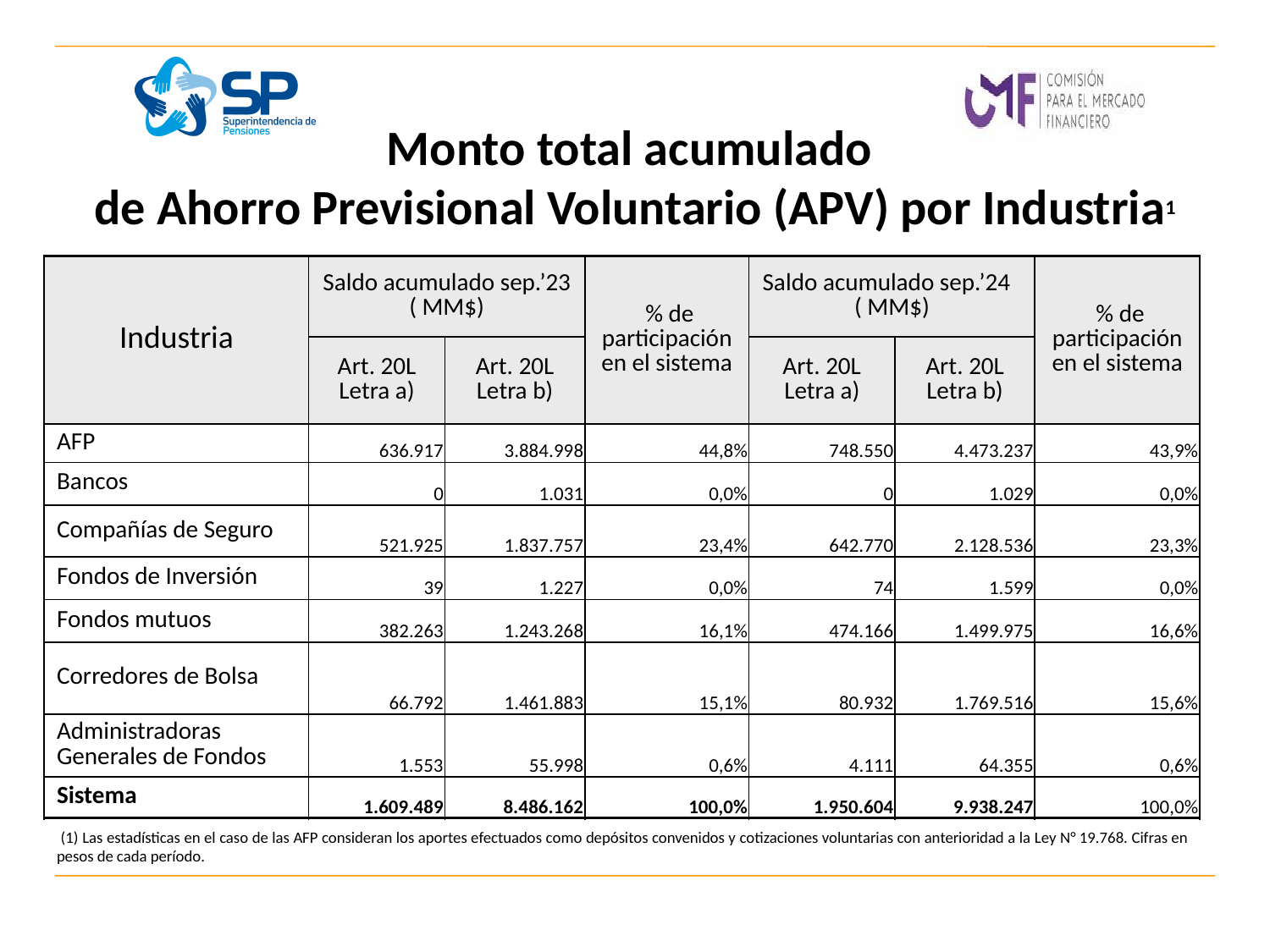

# Monto total acumulado de Ahorro Previsional Voluntario (APV) por Industria1
| Industria | Saldo acumulado sep.’23 ( MM$) |  | % de participación en el sistema | Saldo acumulado sep.’24 ( MM$) |  | % de participación en el sistema |
| --- | --- | --- | --- | --- | --- | --- |
|  | Art. 20L Letra a) | Art. 20L Letra b) |  | Art. 20L Letra a) | Art. 20L Letra b) |  |
| AFP | 636.917 | 3.884.998 | 44,8% | 748.550 | 4.473.237 | 43,9% |
| Bancos | 0 | 1.031 | 0,0% | 0 | 1.029 | 0,0% |
| Compañías de Seguro | 521.925 | 1.837.757 | 23,4% | 642.770 | 2.128.536 | 23,3% |
| Fondos de Inversión | 39 | 1.227 | 0,0% | 74 | 1.599 | 0,0% |
| Fondos mutuos | 382.263 | 1.243.268 | 16,1% | 474.166 | 1.499.975 | 16,6% |
| Corredores de Bolsa | 66.792 | 1.461.883 | 15,1% | 80.932 | 1.769.516 | 15,6% |
| Administradoras Generales de Fondos | 1.553 | 55.998 | 0,6% | 4.111 | 64.355 | 0,6% |
| Sistema | 1.609.489 | 8.486.162 | 100,0% | 1.950.604 | 9.938.247 | 100,0% |
 (1) Las estadísticas en el caso de las AFP consideran los aportes efectuados como depósitos convenidos y cotizaciones voluntarias con anterioridad a la Ley N° 19.768. Cifras en pesos de cada período.